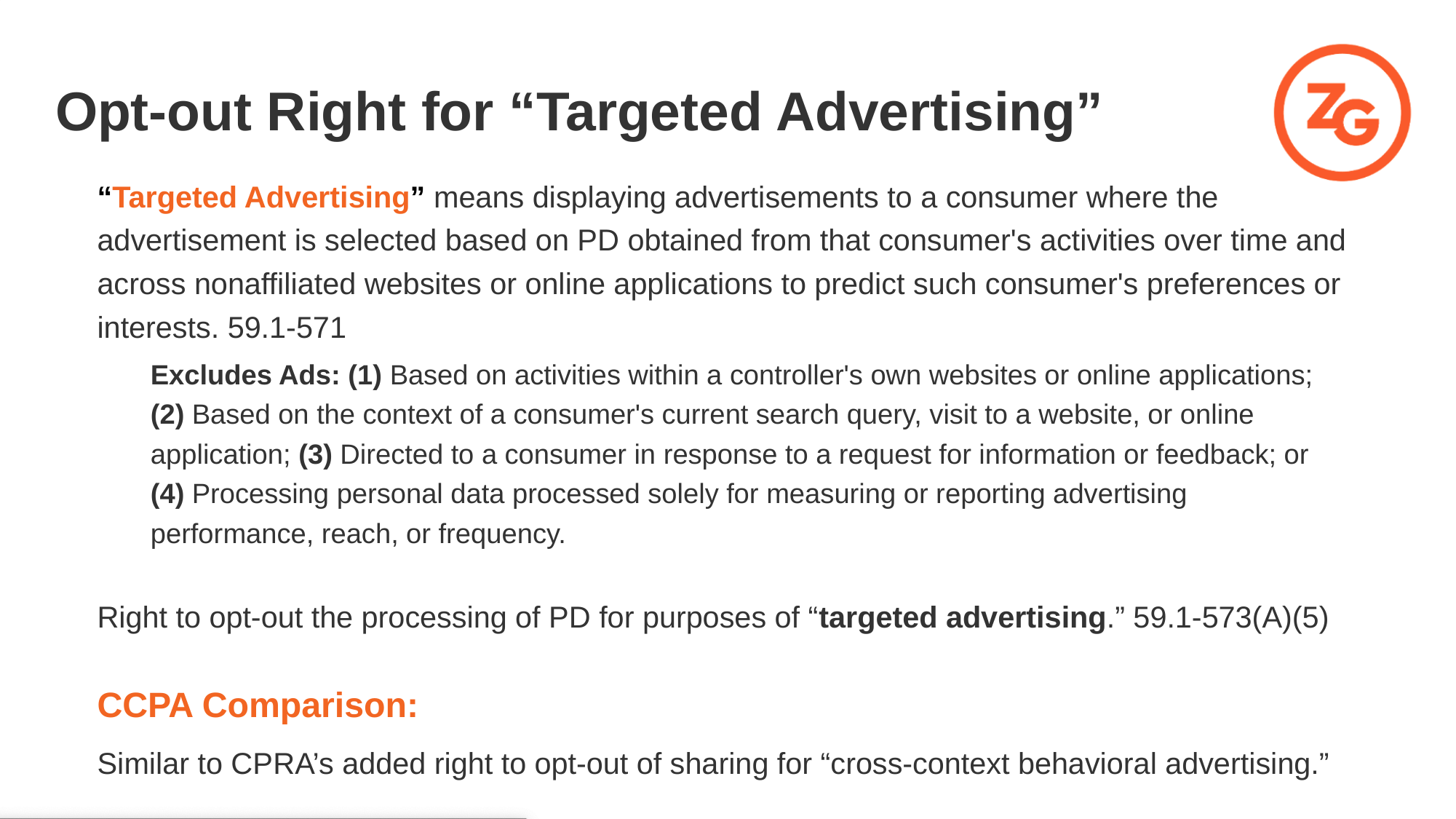

# Opt-out Right for “Targeted Advertising”
“Targeted Advertising” means displaying advertisements to a consumer where the advertisement is selected based on PD obtained from that consumer's activities over time and across nonaffiliated websites or online applications to predict such consumer's preferences or interests. 59.1-571
Excludes Ads: (1) Based on activities within a controller's own websites or online applications; (2) Based on the context of a consumer's current search query, visit to a website, or online application; (3) Directed to a consumer in response to a request for information or feedback; or (4) Processing personal data processed solely for measuring or reporting advertising performance, reach, or frequency.
Right to opt-out the processing of PD for purposes of “targeted advertising.” 59.1-573(A)(5)
CCPA Comparison:
Similar to CPRA’s added right to opt-out of sharing for “cross-context behavioral advertising.”